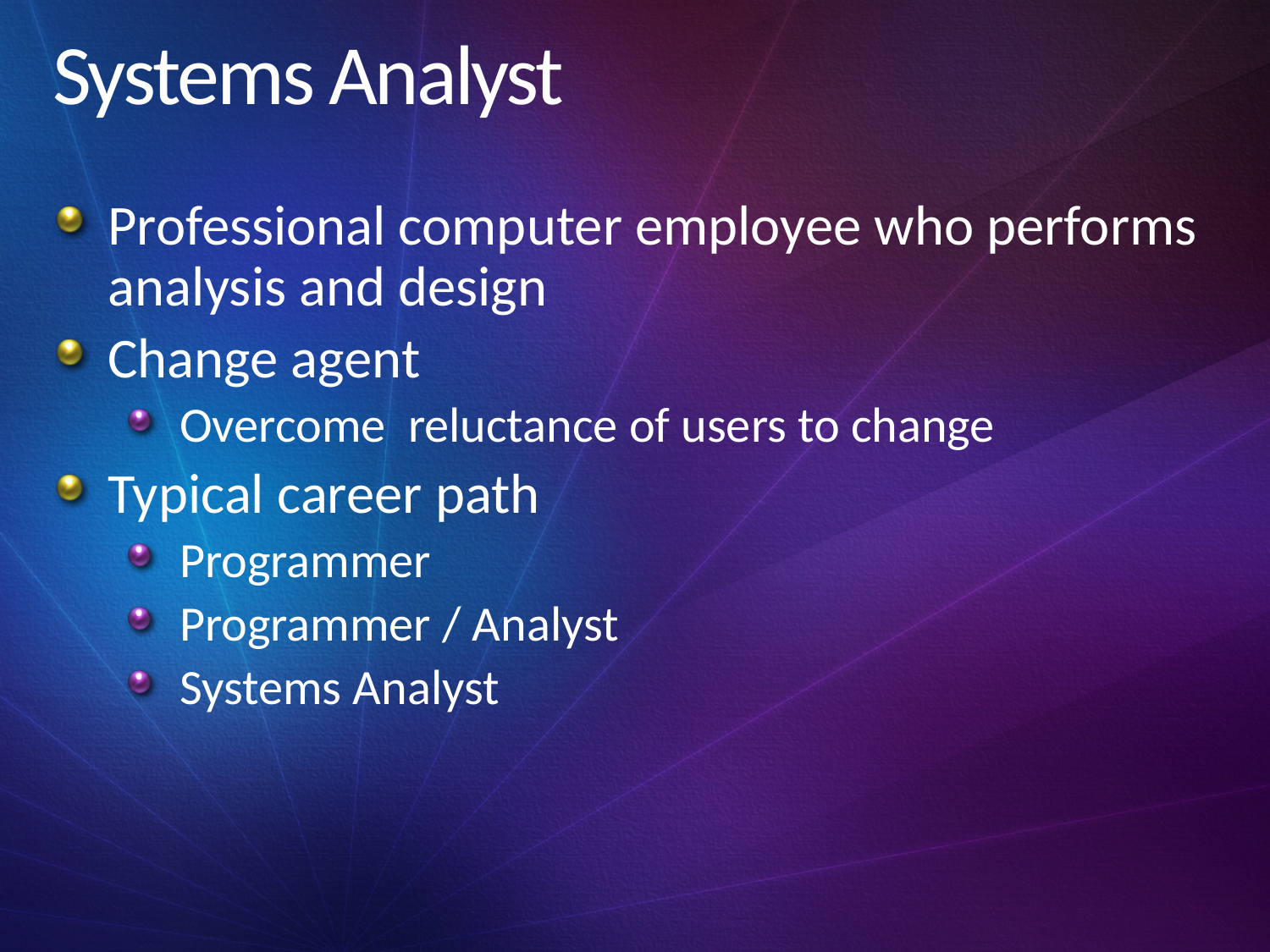

# Systems Analyst
Professional computer employee who performs analysis and design
Change agent
Overcome  reluctance of users to change
Typical career path
Programmer
Programmer / Analyst
Systems Analyst